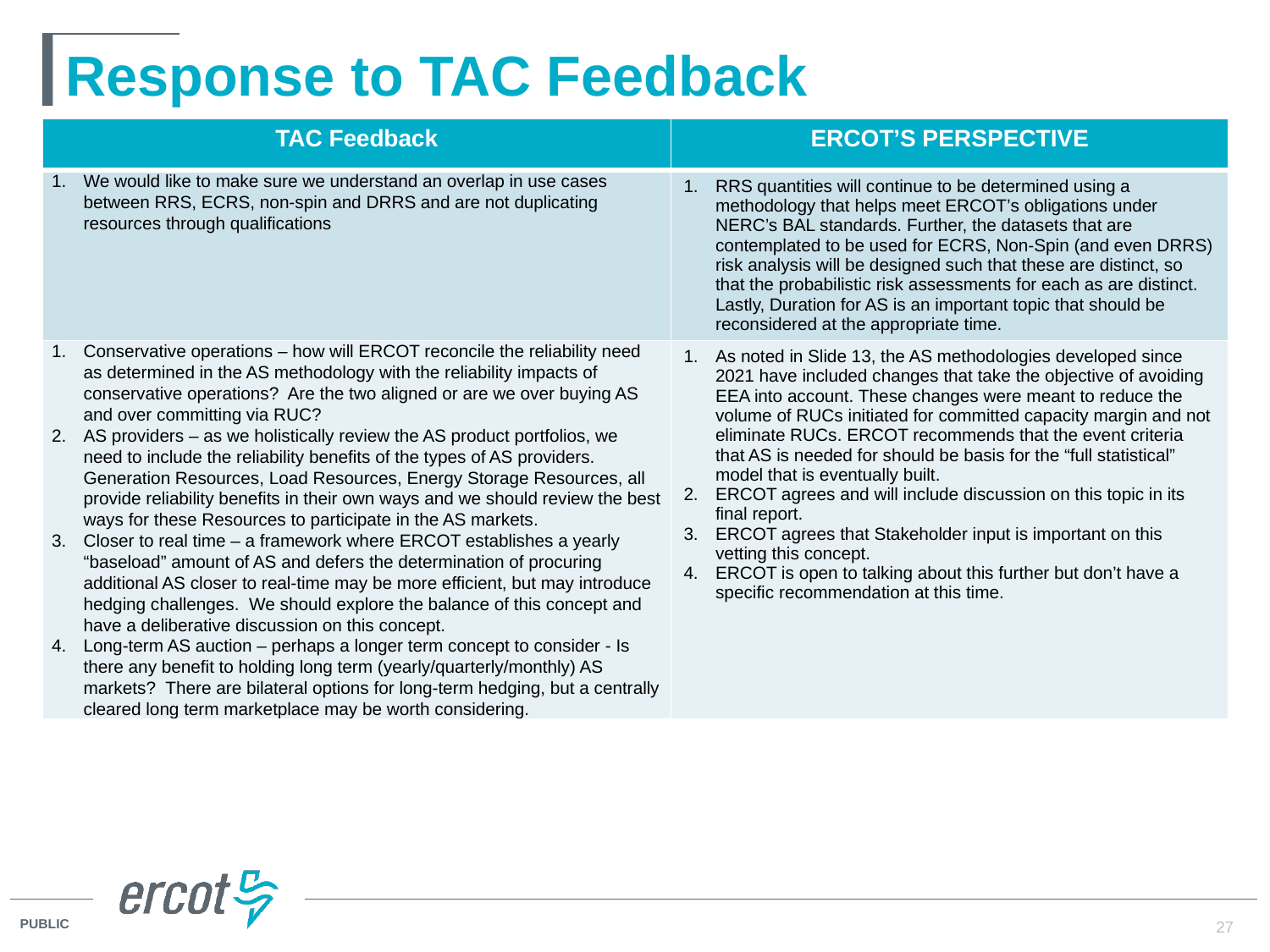

# Response to TAC Feedback
| TAC Feedback | ERCOT’s Perspective |
| --- | --- |
| We would like to make sure we understand an overlap in use cases between RRS, ECRS, non-spin and DRRS and are not duplicating resources through qualifications | RRS quantities will continue to be determined using a methodology that helps meet ERCOT’s obligations under NERC’s BAL standards. Further, the datasets that are contemplated to be used for ECRS, Non-Spin (and even DRRS) risk analysis will be designed such that these are distinct, so that the probabilistic risk assessments for each as are distinct. Lastly, Duration for AS is an important topic that should be reconsidered at the appropriate time. |
| Conservative operations – how will ERCOT reconcile the reliability need as determined in the AS methodology with the reliability impacts of conservative operations? Are the two aligned or are we over buying AS and over committing via RUC? AS providers – as we holistically review the AS product portfolios, we need to include the reliability benefits of the types of AS providers. Generation Resources, Load Resources, Energy Storage Resources, all provide reliability benefits in their own ways and we should review the best ways for these Resources to participate in the AS markets. Closer to real time – a framework where ERCOT establishes a yearly “baseload” amount of AS and defers the determination of procuring additional AS closer to real-time may be more efficient, but may introduce hedging challenges. We should explore the balance of this concept and have a deliberative discussion on this concept. Long-term AS auction – perhaps a longer term concept to consider - Is there any benefit to holding long term (yearly/quarterly/monthly) AS markets? There are bilateral options for long-term hedging, but a centrally cleared long term marketplace may be worth considering. | As noted in Slide 13, the AS methodologies developed since 2021 have included changes that take the objective of avoiding EEA into account. These changes were meant to reduce the volume of RUCs initiated for committed capacity margin and not eliminate RUCs. ERCOT recommends that the event criteria that AS is needed for should be basis for the “full statistical” model that is eventually built. ERCOT agrees and will include discussion on this topic in its final report. ERCOT agrees that Stakeholder input is important on this vetting this concept. ERCOT is open to talking about this further but don’t have a specific recommendation at this time. |
27